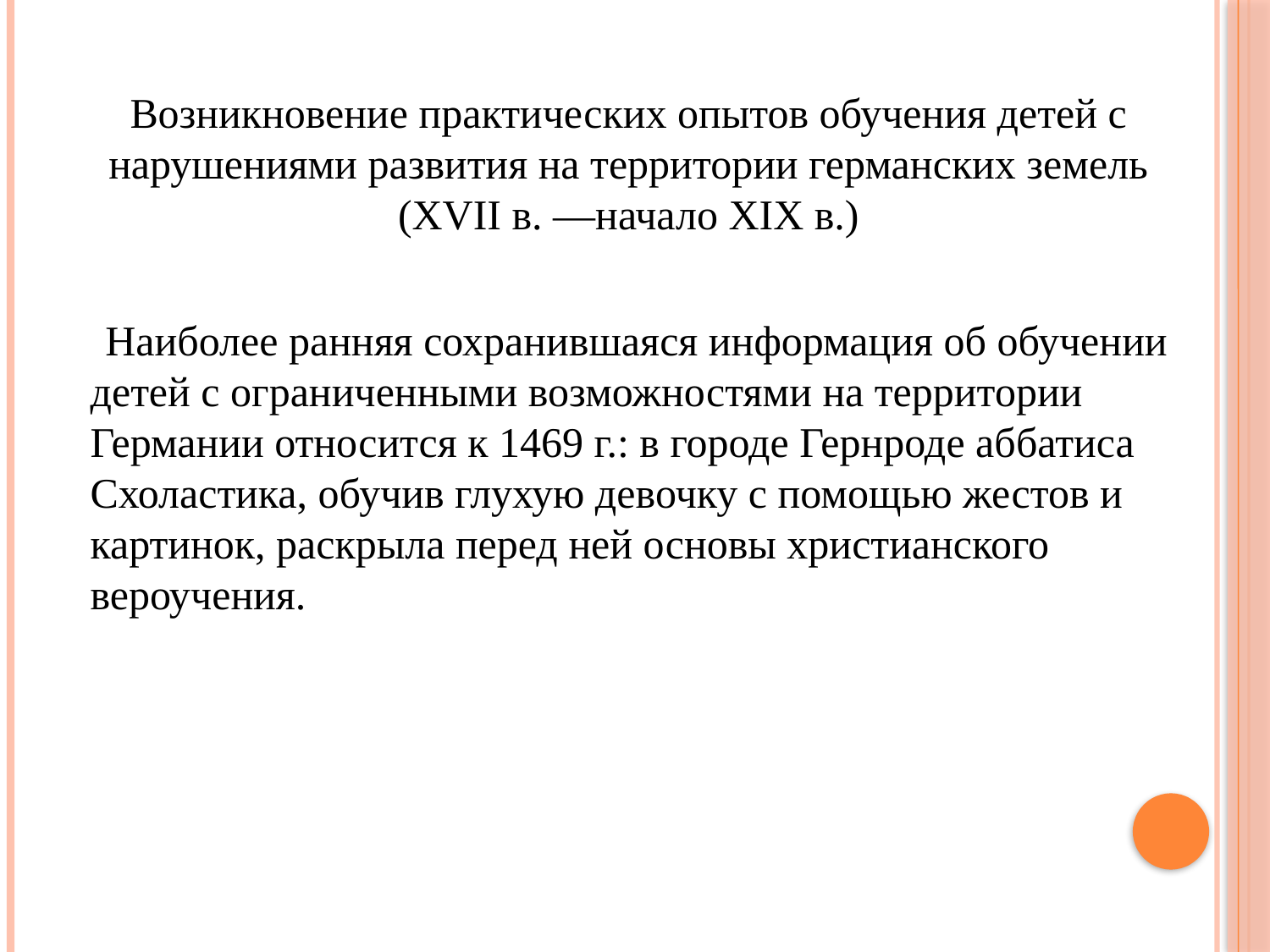

# Возникновение практических опытов обучения детей с нарушениями развития на территории германских земель (XVII в. —начало XIX в.)
     Наиболее ранняя сохранившаяся информация об обучении детей с ограниченными возможностями на территории Германии относится к 1469 г.: в городе Гернроде аббатиса Схоластика, обучив глухую девочку с помощью жестов и картинок, раскрыла перед ней основы христианского вероучения.